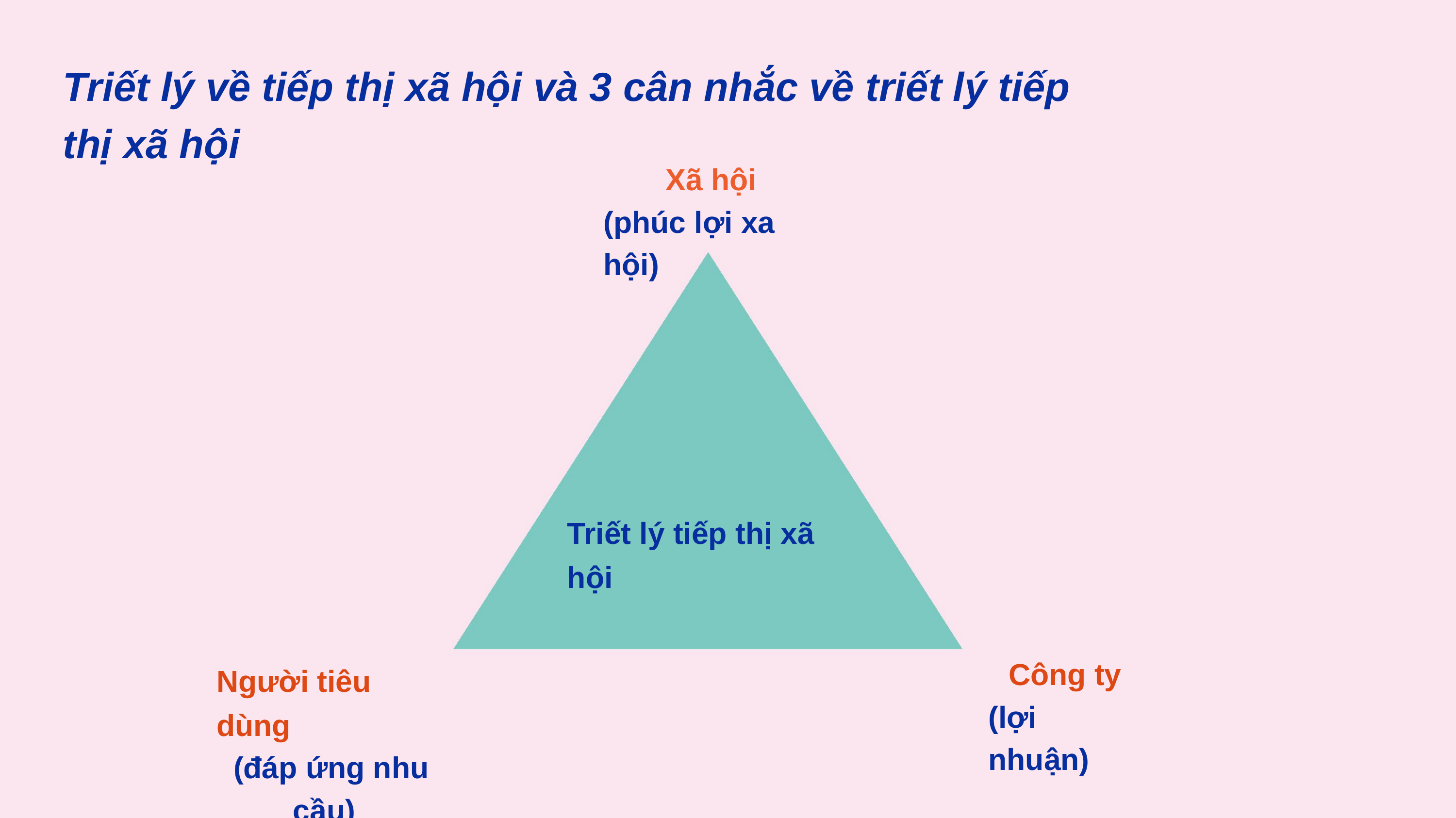

Triết lý về tiếp thị xã hội và 3 cân nhắc về triết lý tiếp thị xã hội
Xã hội
(phúc lợi xa hội)
Triết lý tiếp thị xã hội
Công ty
(lợi nhuận)
Người tiêu dùng
(đáp ứng nhu
cầu)